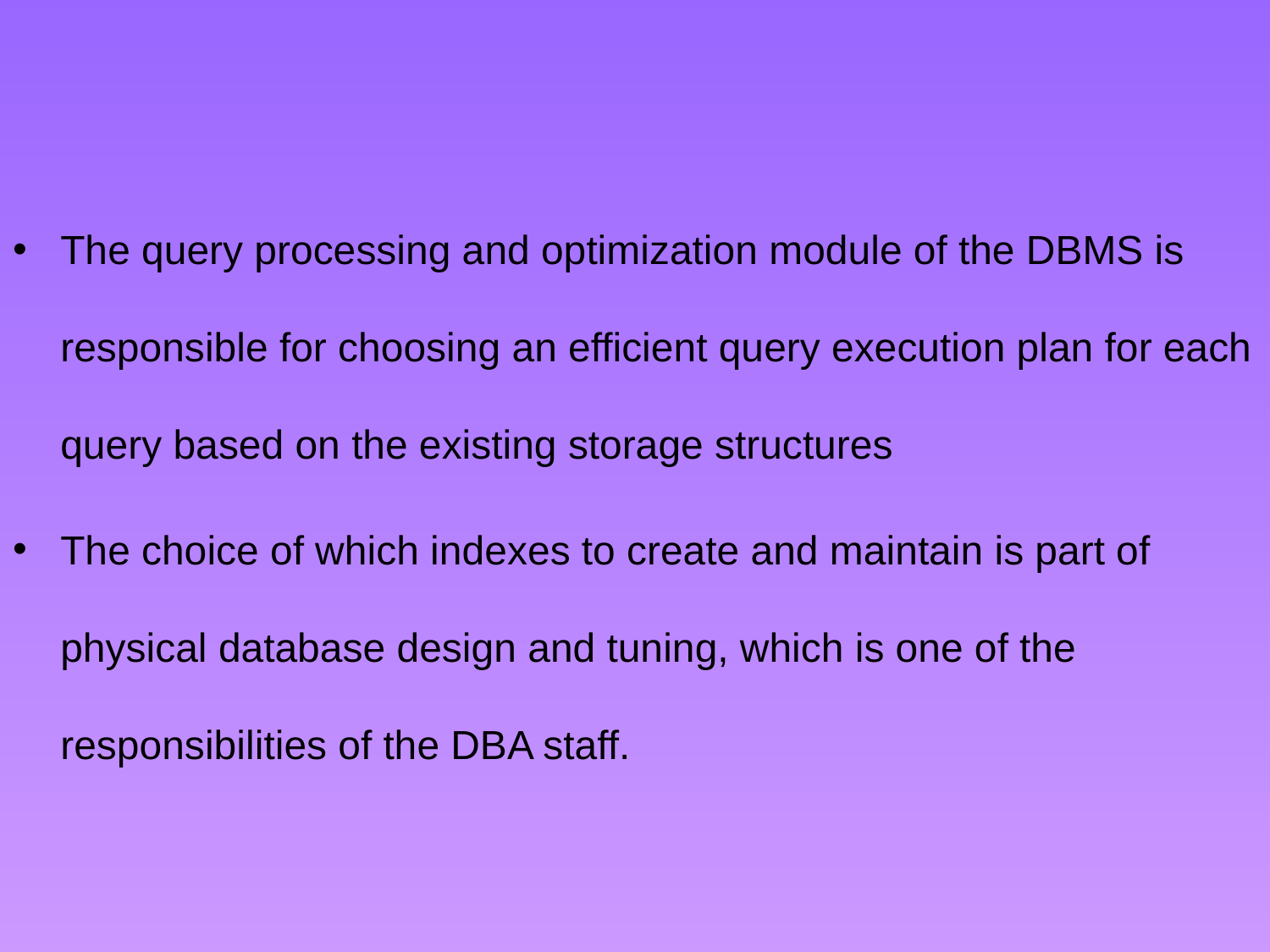

The query processing and optimization module of the DBMS is responsible for choosing an efficient query execution plan for each query based on the existing storage structures
The choice of which indexes to create and maintain is part of physical database design and tuning, which is one of the responsibilities of the DBA staff.